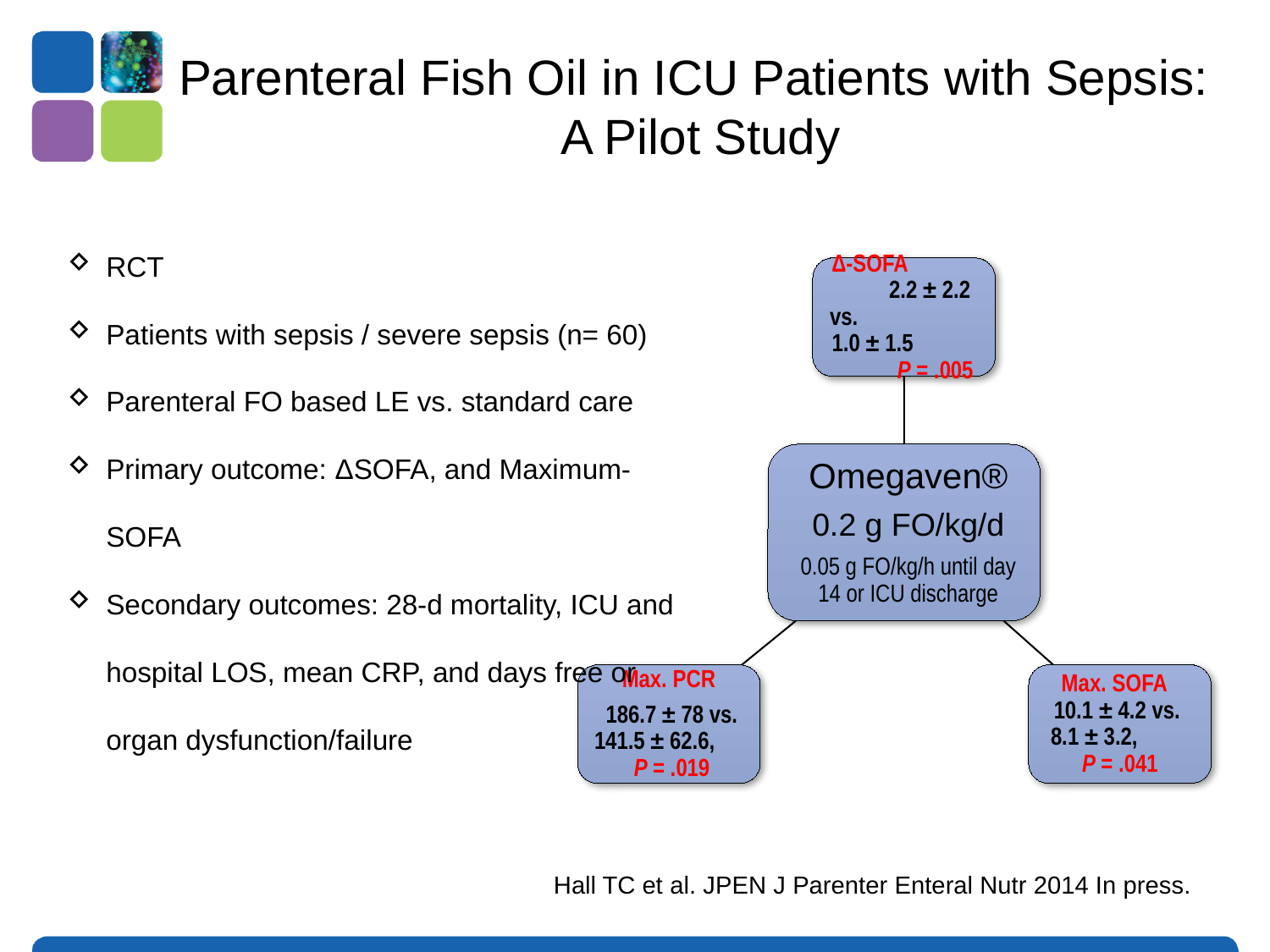

Parenteral Fish Oil in ICU Patients with Sepsis:
A Pilot Study
RCT
Patients with sepsis / severe sepsis (n= 60)
Parenteral FO based LE vs. standard care
Primary outcome: ΔSOFA, and Maximum- SOFA
Secondary outcomes: 28-d mortality, ICU and hospital LOS, mean CRP, and days free or organ dysfunction/failure
Omegaven®
0.2 g FO/kg/d
0.05 g FO/kg/h until day 14 or ICU discharge
Δ-SOFA                      2.2 ± 2.2 vs.                       1.0 ± 1.5                       P = .005
Max. SOFA    10.1 ± 4.2 vs.   8.1 ± 3.2,           P = .041
Max. PCR
186.7 ± 78 vs. 141.5 ± 62.6,        P = .019
Hall TC et al. JPEN J Parenter Enteral Nutr 2014 In press.